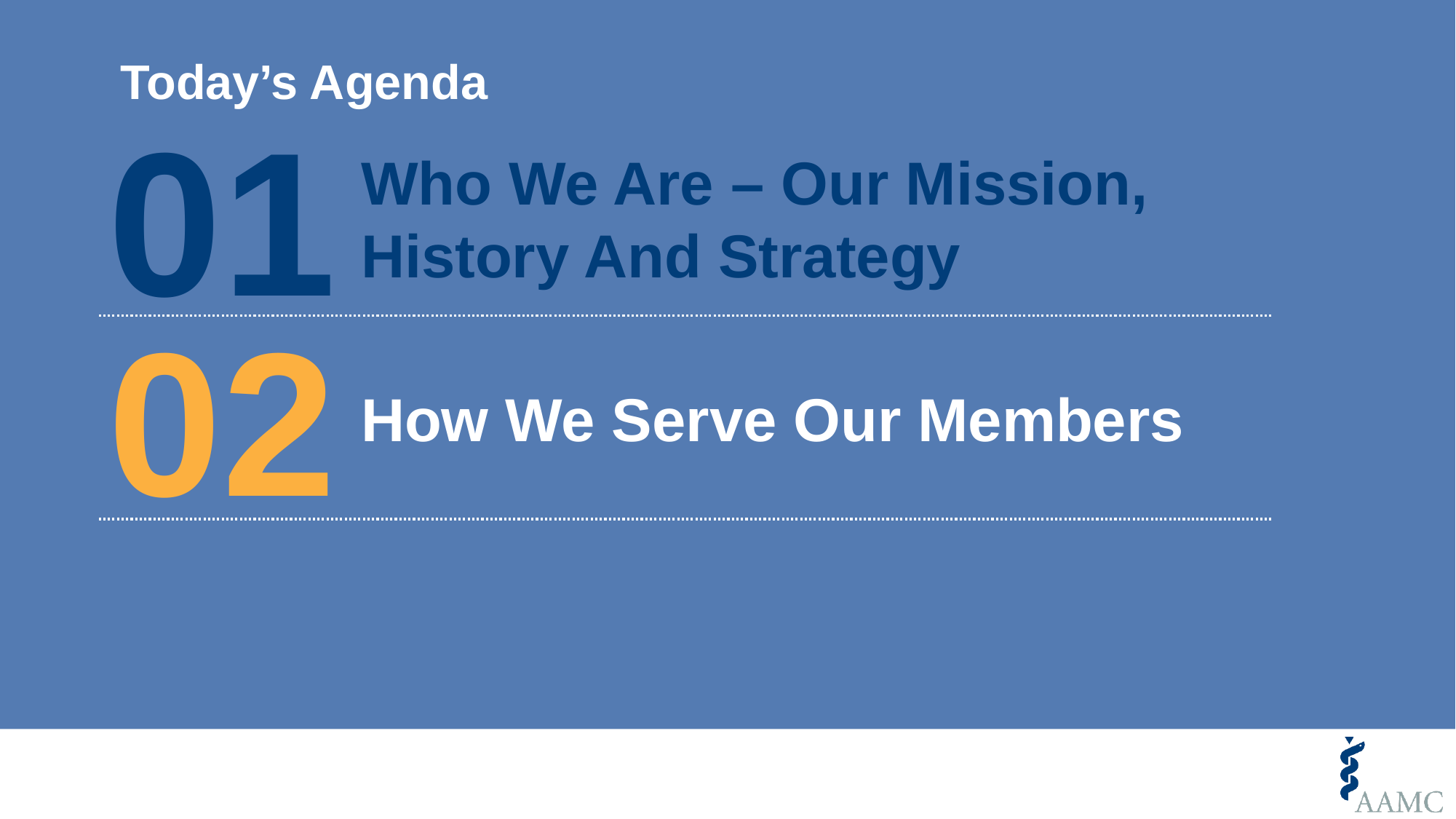

Today’s Agenda
01
Who We Are – Our Mission,
History And Strategy
02
How We Serve Our Members